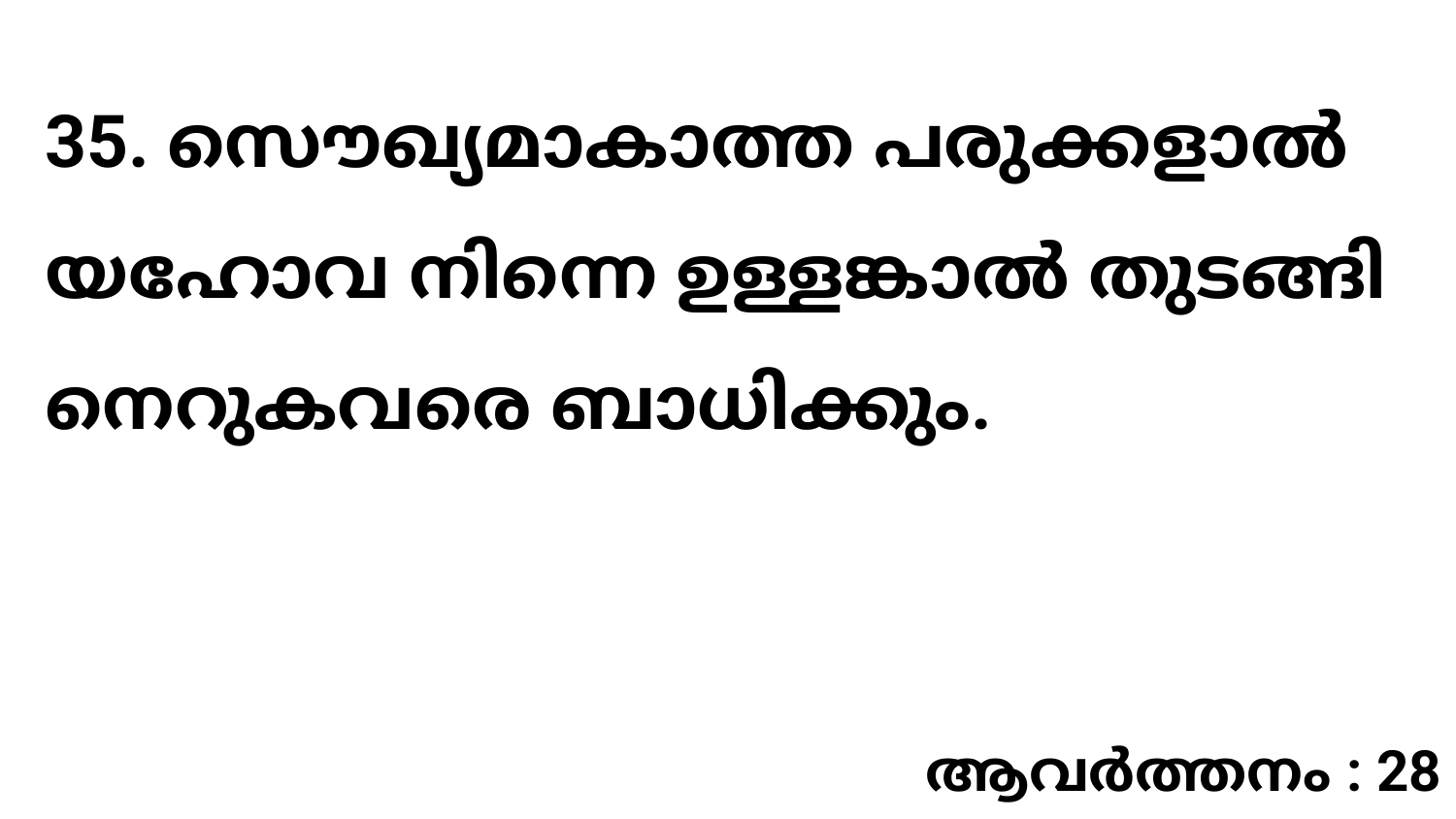

35. സൌഖ്യമാകാത്ത പരുക്കളാൽ യഹോവ നിന്നെ ഉള്ളങ്കാൽ തുടങ്ങി നെറുകവരെ ബാധിക്കും.
ആവർത്തനം : 28